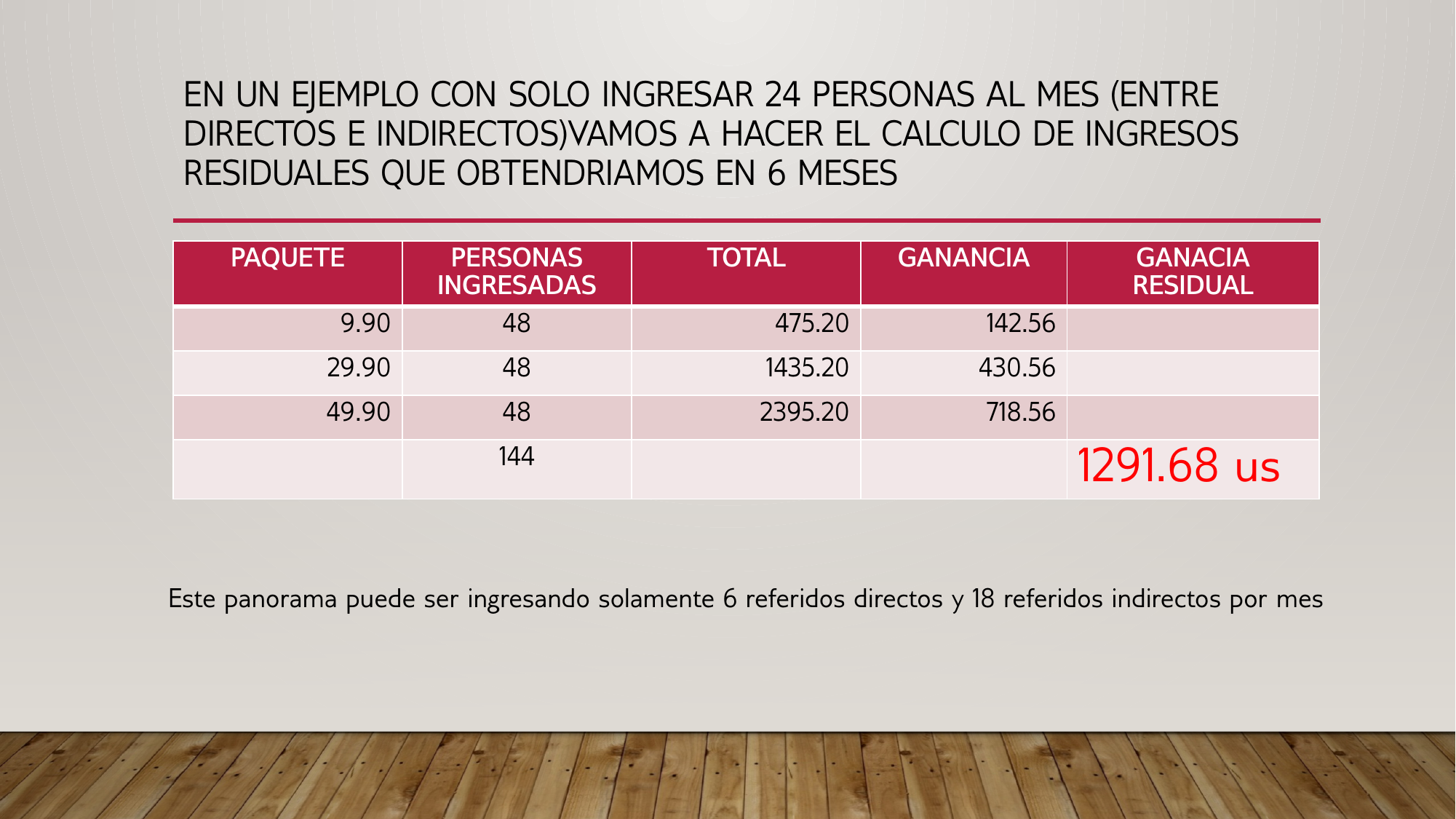

# EN UN EJEMPLO CON SOLO INGRESAR 24 PERSONAS AL MES (ENTRE DIRECTOS E INDIRECTOS)VAMOS A HACER EL CALCULO DE INGRESOS RESIDUALES QUE OBTENDRIAMOS EN 6 MESES
| PAQUETE | PERSONAS INGRESADAS | TOTAL | GANANCIA | GANACIA RESIDUAL |
| --- | --- | --- | --- | --- |
| 9.90 | 48 | 475.20 | 142.56 |  |
| 29.90 | 48 | 1435.20 | 430.56 |  |
| 49.90 | 48 | 2395.20 | 718.56 |  |
|  | 144 |  |  | 1291.68 us |
Este panorama puede ser ingresando solamente 6 referidos directos y 18 referidos indirectos por mes